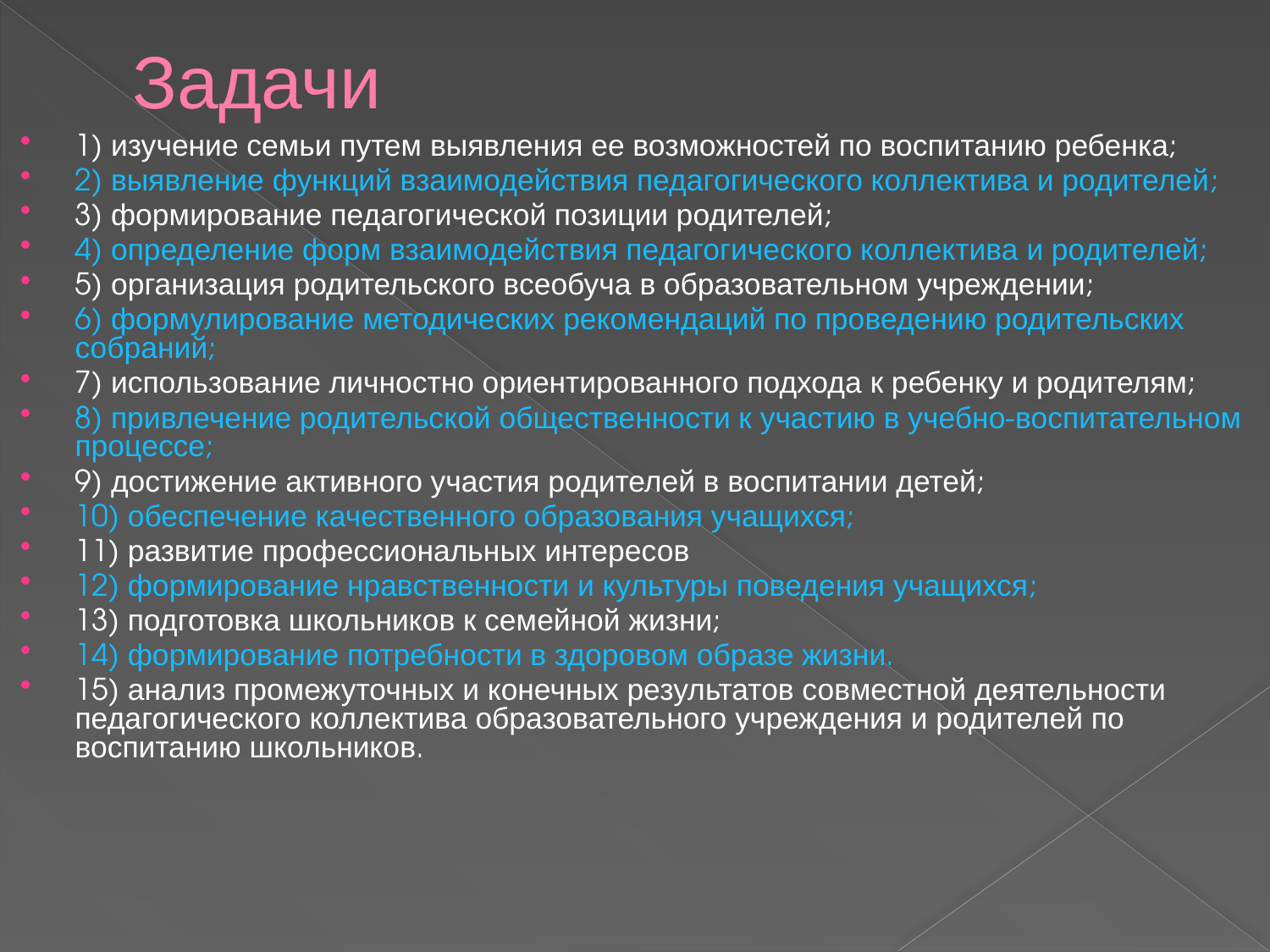

# Задачи
1) изучение семьи путем выявления ее возможностей по воспитанию ребенка;
2) выявление функций взаимодействия педагогического коллектива и родителей;
3) формирование педагогической позиции родителей;
4) определение форм взаимодействия педагогического коллектива и родителей;
5) организация родительского всеобуча в образовательном учреждении;
6) формулирование методических рекомендаций по проведению родительских
собраний;
7) использование личностно ориентированного подхода к ребенку и родителям;
8) привлечение родительской общественности к участию в учебно-воспитательном процессе;
9) достижение активного участия родителей в воспитании детей;
10) обеспечение качественного образования учащихся;
11) развитие профессиональных интересов
12) формирование нравственности и культуры поведения учащихся;
13) подготовка школьников к семейной жизни;
14) формирование потребности в здоровом образе жизни.
15) анализ промежуточных и конечных результатов совместной деятельности
педагогического коллектива образовательного учреждения и родителей по
воспитанию школьников.